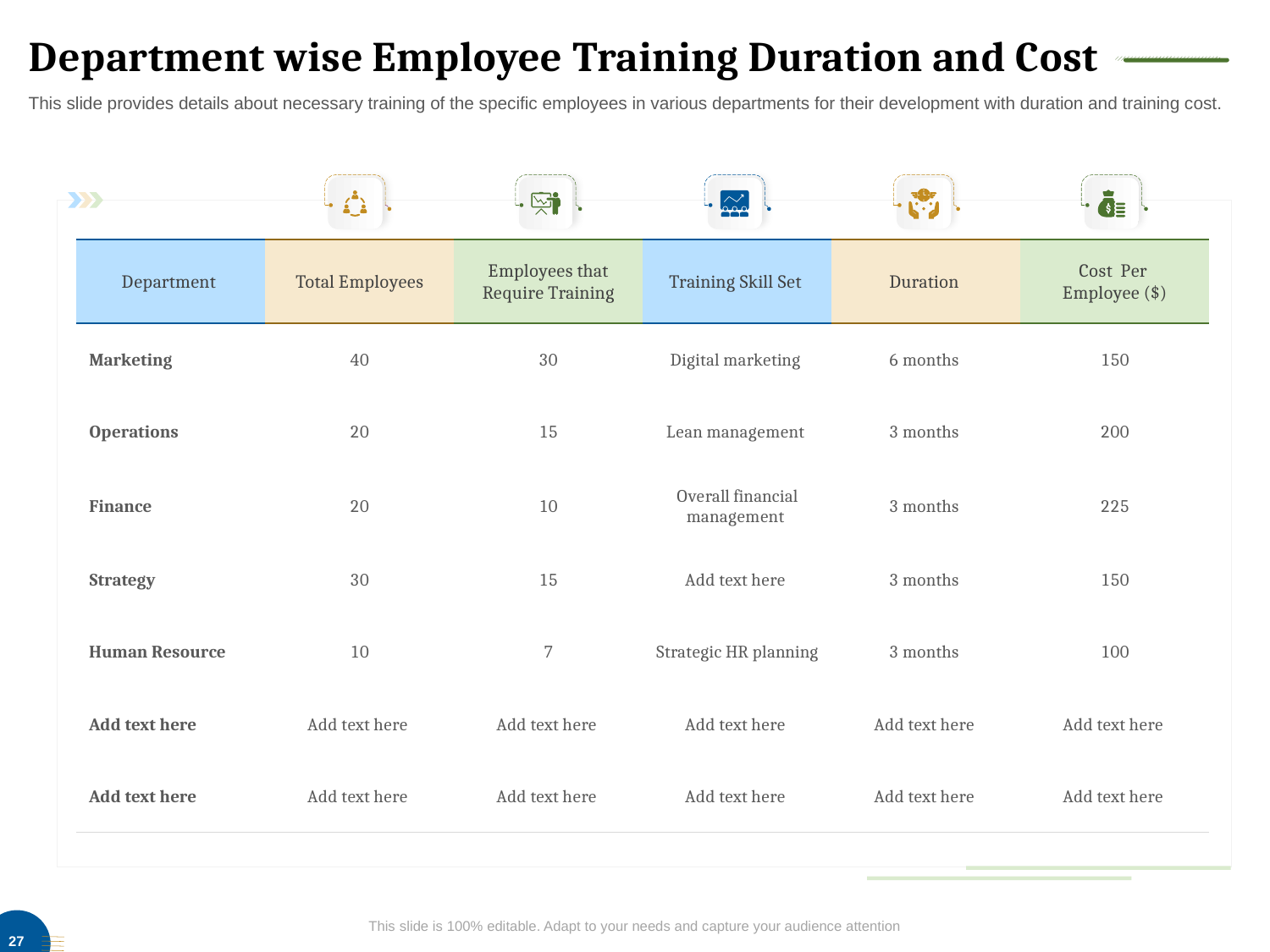

# Department wise Employee Training Duration and Cost

This slide provides details about necessary training of the specific employees in various departments for their development with duration and training cost.

| Department | Total Employees | Employees that Require Training | Training Skill Set | Duration | Cost Per Employee ($) |
| --- | --- | --- | --- | --- | --- |
| Marketing | 40 | 30 | Digital marketing | 6 months | 150 |
| Operations | 20 | 15 | Lean management | 3 months | 200 |
| Finance | 20 | 10 | Overall financial management | 3 months | 225 |
| Strategy | 30 | 15 | Add text here | 3 months | 150 |
| Human Resource | 10 | 7 | Strategic HR planning | 3 months | 100 |
| Add text here | Add text here | Add text here | Add text here | Add text here | Add text here |
| Add text here | Add text here | Add text here | Add text here | Add text here | Add text here |
This slide is 100% editable. Adapt to your needs and capture your audience attention
27